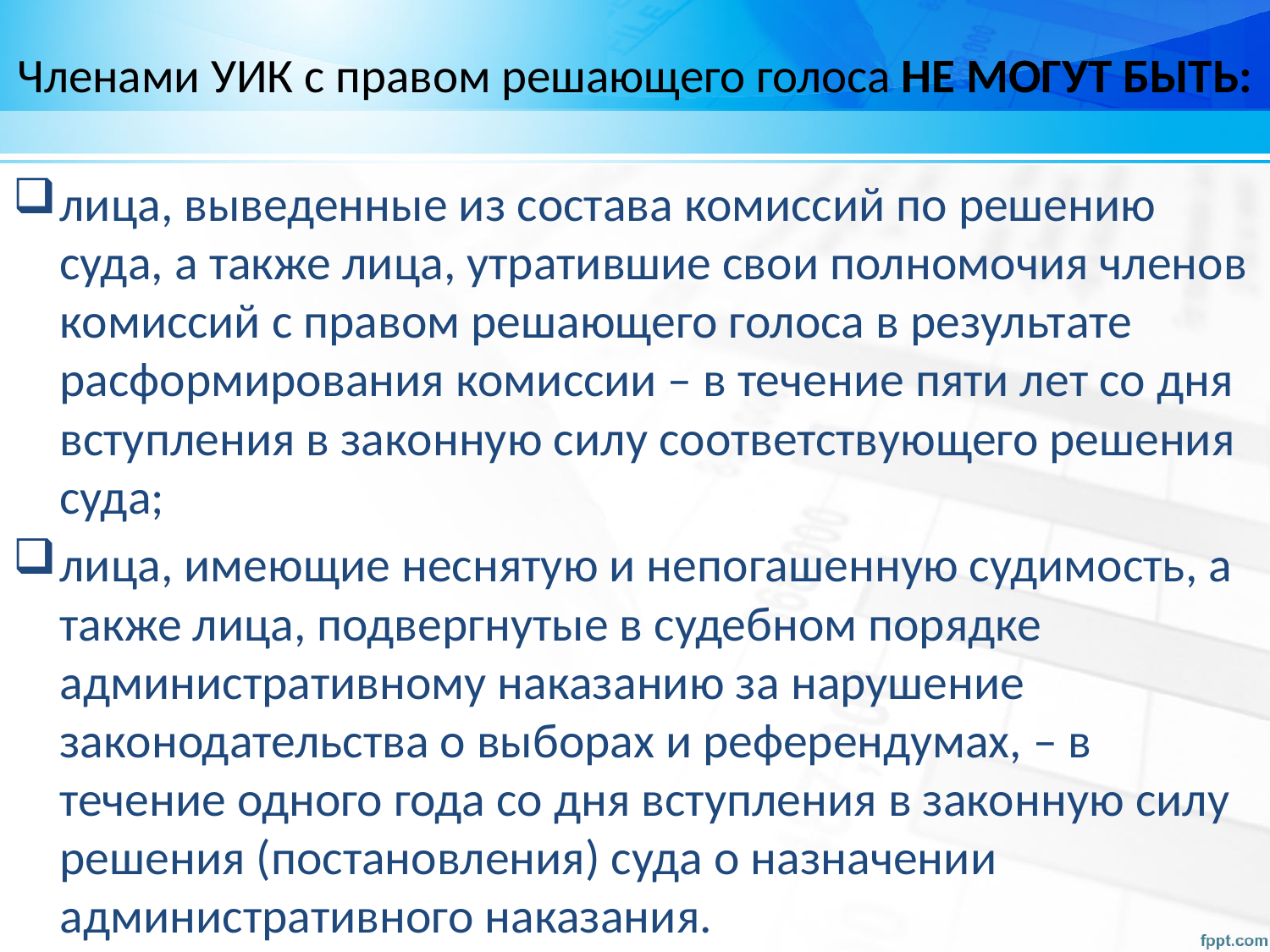

Членами УИК с правом решающего голоса НЕ МОГУТ БЫТЬ:
лица, выведенные из состава комиссий по решению суда, а также лица, утратившие свои полномочия членов комиссий с правом решающего голоса в результате расформирования комиссии – в течение пяти лет со дня вступления в законную силу соответствующего решения суда;
лица, имеющие неснятую и непогашенную судимость, а также лица, подвергнутые в судебном порядке административному наказанию за нарушение законодательства о выборах и референдумах, – в течение одного года со дня вступления в законную силу решения (постановления) суда о назначении административного наказания.